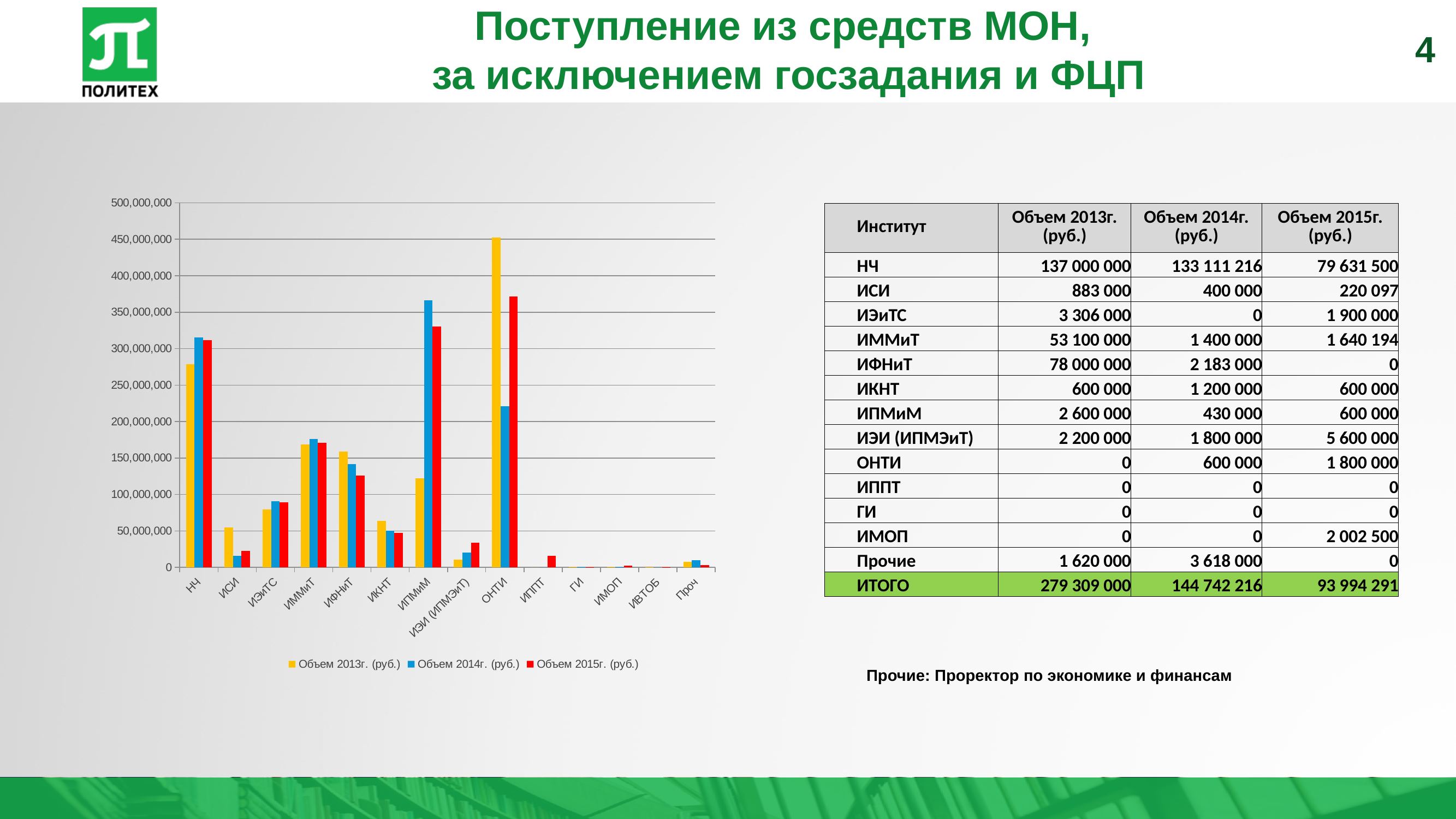

HISTORY
4
# Поступление из средств МОН, за исключением госзадания и ФЦП

### Chart

| Category | Объем 2013г. (руб.) | Объем 2014г. (руб.) | Объем 2015г. (руб.) |
|---|---|---|---|
| НЧ | 278942896.0 | 315292700.0 | 311630312.0 |
| ИСИ | 54390176.0 | 15464142.0 | 22677593.0 |
| ИЭиТС | 79080992.0 | 90308471.0 | 89451725.0 |
| ИММиТ | 168584707.0 | 175810285.0 | 170470645.0 |
| ИФНиТ | 158504454.0 | 141761395.0 | 126019387.0 |
| ИКНТ | 63483673.0 | 50106655.0 | 46896157.0 |
| ИПМиМ | 122479638.0 | 366033959.0 | 330451865.0 |
| ИЭИ (ИПМЭиТ) | 10839224.0 | 20457790.0 | 33735917.0 |
| ОНТИ | 452699532.0 | 221248900.0 | 371217550.0 |
| ИППТ | 0.0 | 0.0 | 16050000.0 |
| ГИ | 626492.0 | 45017.0 | 111576.0 |
| ИМОП | 505085.0 | 12669.0 | 2013686.0 |
| ИВТОБ | 304385.0 | 0.0 | 269424.0 |
| Проч | 7439482.0 | 9767143.0 | 2928497.0 |
| Институт | Объем 2013г. (руб.) | Объем 2014г. (руб.) | Объем 2015г. (руб.) |
| --- | --- | --- | --- |
| НЧ | 137 000 000 | 133 111 216 | 79 631 500 |
| ИСИ | 883 000 | 400 000 | 220 097 |
| ИЭиТС | 3 306 000 | 0 | 1 900 000 |
| ИММиТ | 53 100 000 | 1 400 000 | 1 640 194 |
| ИФНиТ | 78 000 000 | 2 183 000 | 0 |
| ИКНТ | 600 000 | 1 200 000 | 600 000 |
| ИПМиМ | 2 600 000 | 430 000 | 600 000 |
| ИЭИ (ИПМЭиТ) | 2 200 000 | 1 800 000 | 5 600 000 |
| ОНТИ | 0 | 600 000 | 1 800 000 |
| ИППТ | 0 | 0 | 0 |
| ГИ | 0 | 0 | 0 |
| ИМОП | 0 | 0 | 2 002 500 |
| Прочие | 1 620 000 | 3 618 000 | 0 |
| ИТОГО | 279 309 000 | 144 742 216 | 93 994 291 |
Прочие: Проректор по экономике и финансам